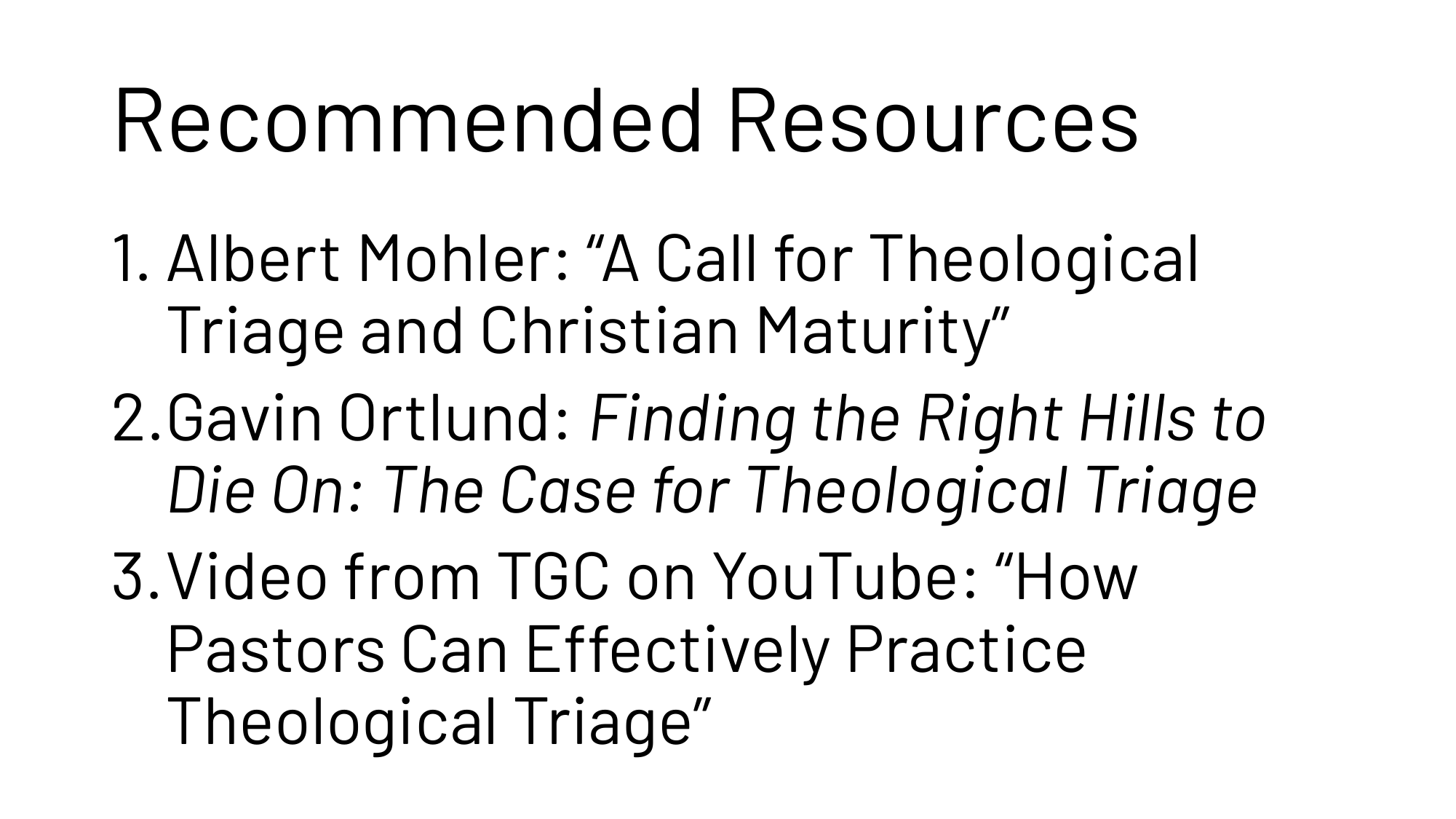

# Recommended Resources
Albert Mohler: “A Call for Theological Triage and Christian Maturity”
Gavin Ortlund: Finding the Right Hills to Die On: The Case for Theological Triage
Video from TGC on YouTube: “How Pastors Can Effectively Practice Theological Triage”